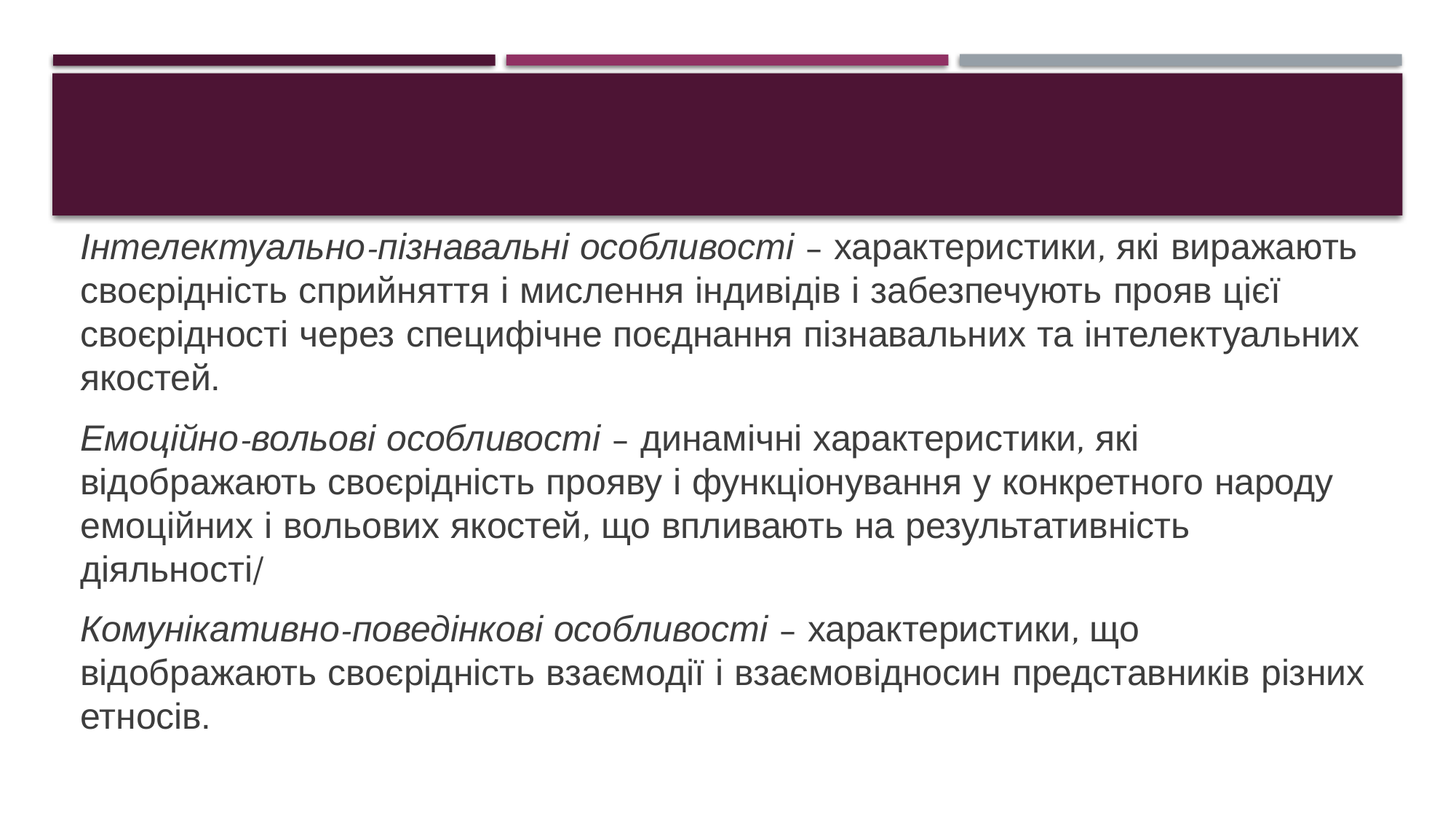

Інтелектуально-пізнавальні особливості – характеристики, які виражають своєрідність сприйняття і мислення індивідів і забезпечують прояв цієї своєрідності через специфічне поєднання пізнавальних та інтелектуальних якостей.
Емоційно-вольові особливості – динамічні характеристики, які відображають своєрідність прояву і функціонування у конкретного народу емоційних і вольових якостей, що впливають на результативність діяльності/
Комунікативно-поведінкові особливості – характеристики, що відображають своєрідність взаємодії і взаємовідносин представників різних етносів.